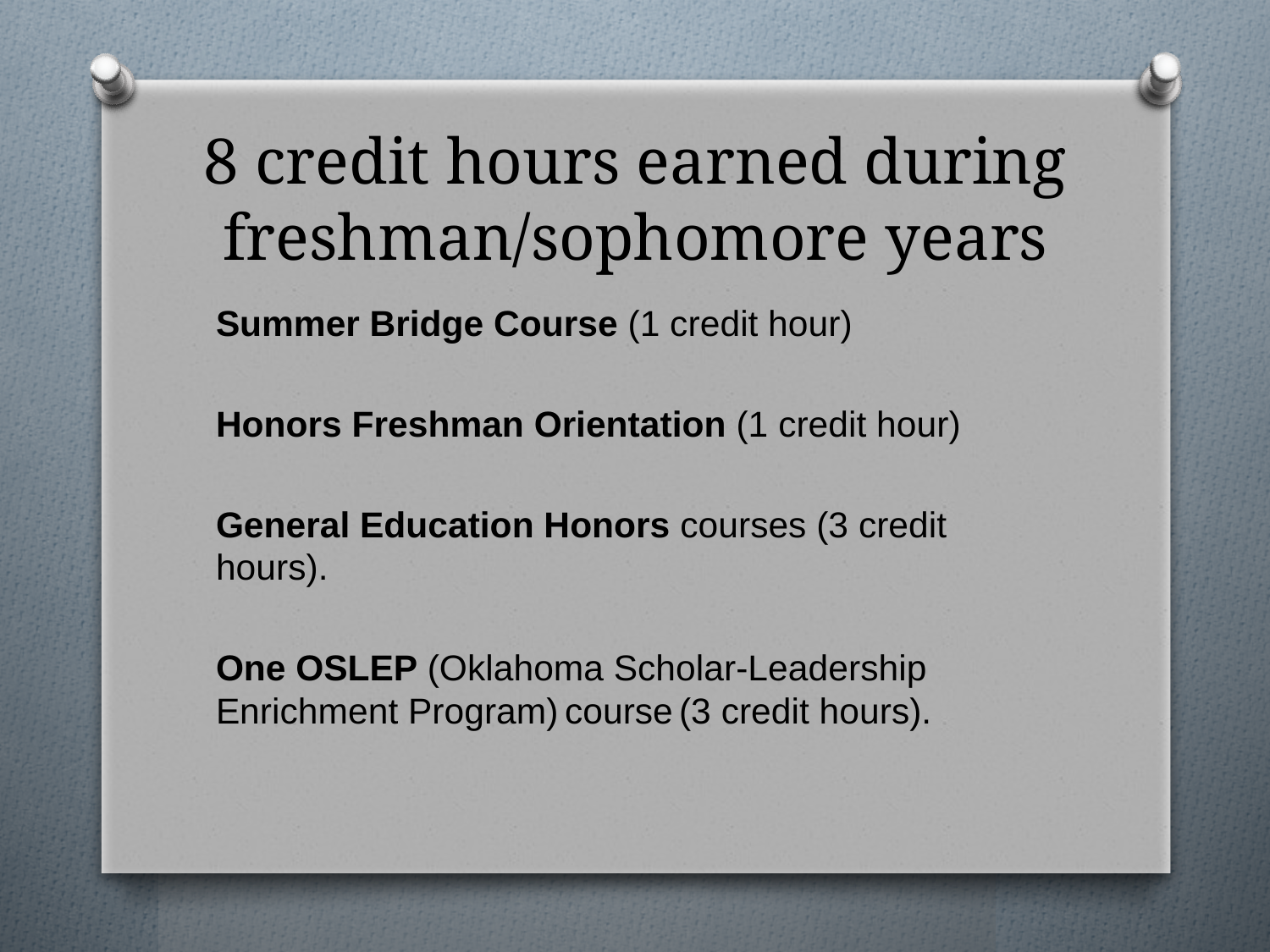

# 8 credit hours earned during freshman/sophomore years
Summer Bridge Course (1 credit hour)

Honors Freshman Orientation (1 credit hour)

General Education Honors courses (3 credit hours).

One OSLEP (Oklahoma Scholar-Leadership Enrichment Program) course (3 credit hours).